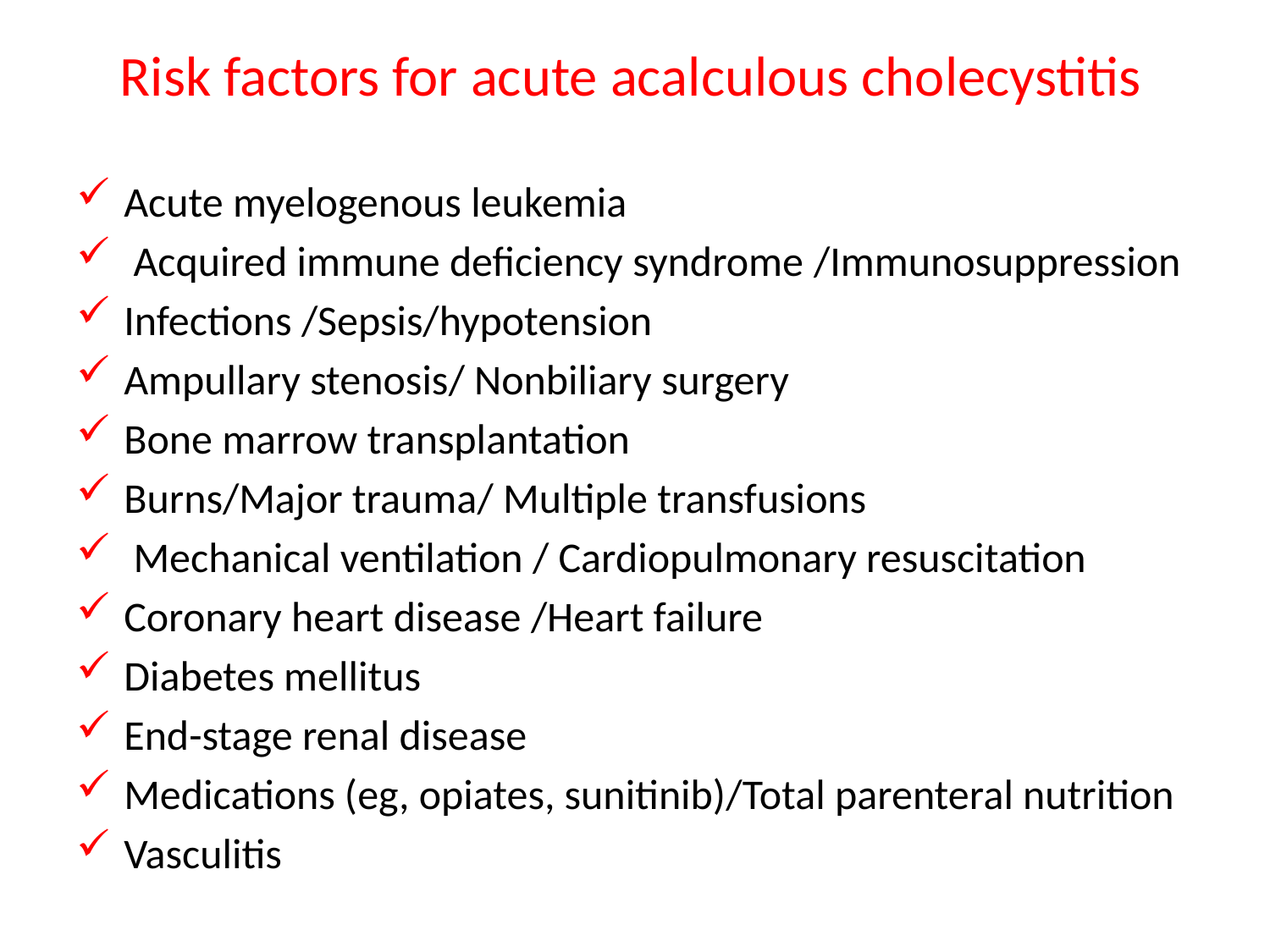

# Risk factors for acute acalculous cholecystitis
Acute myelogenous leukemia
 Acquired immune deficiency syndrome /Immunosuppression
Infections /Sepsis/hypotension
Ampullary stenosis/ Nonbiliary surgery
Bone marrow transplantation
Burns/Major trauma/ Multiple transfusions
 Mechanical ventilation / Cardiopulmonary resuscitation
Coronary heart disease /Heart failure
Diabetes mellitus
End-stage renal disease
Medications (eg, opiates, sunitinib)/Total parenteral nutrition
Vasculitis